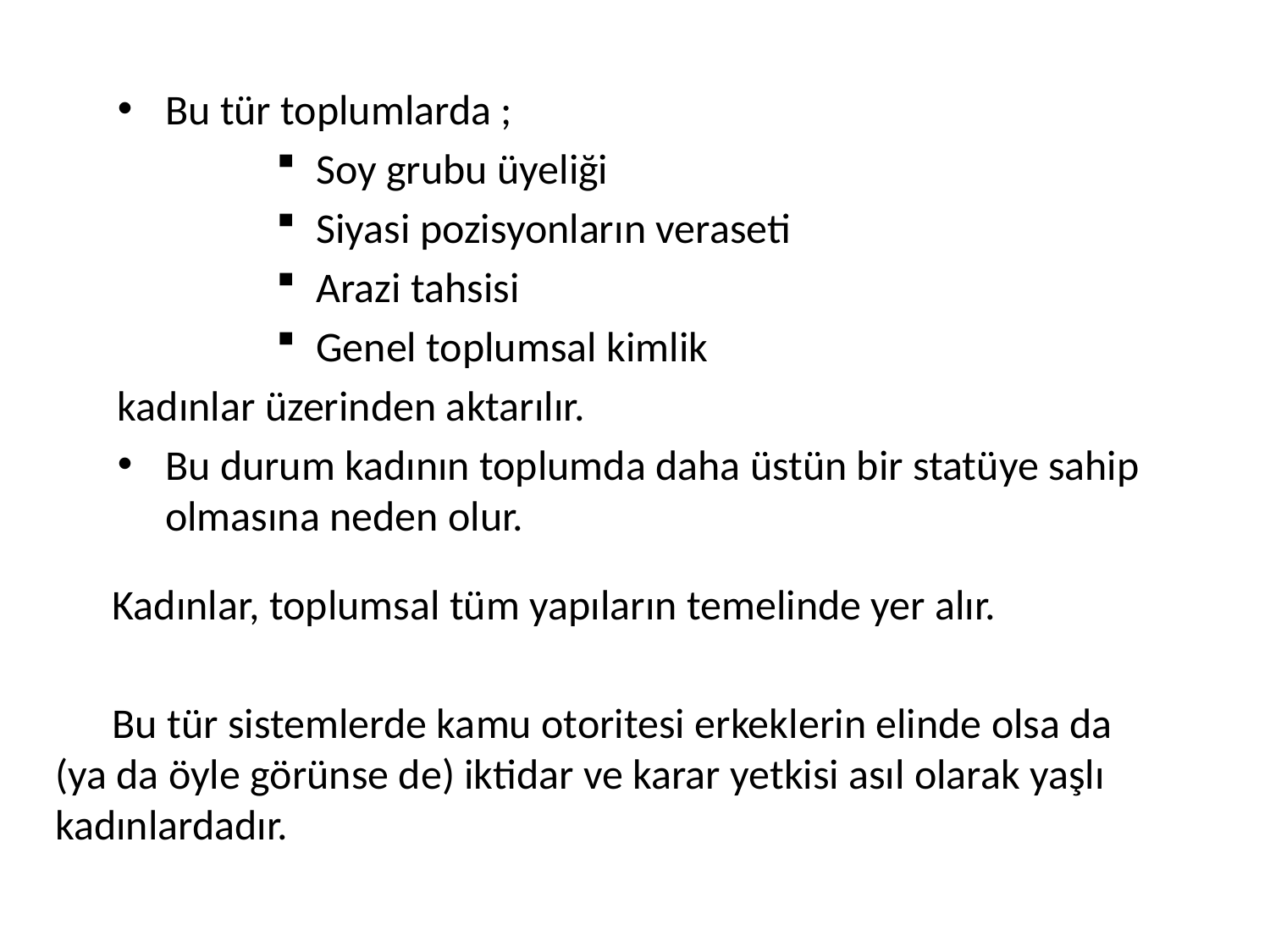

Bu tür toplumlarda ;
Soy grubu üyeliği
Siyasi pozisyonların veraseti
Arazi tahsisi
Genel toplumsal kimlik
kadınlar üzerinden aktarılır.
Bu durum kadının toplumda daha üstün bir statüye sahip olmasına neden olur.

      Kadınlar, toplumsal tüm yapıların temelinde yer alır.

      Bu tür sistemlerde kamu otoritesi erkeklerin elinde olsa da (ya da öyle görünse de) iktidar ve karar yetkisi asıl olarak yaşlı kadınlardadır.